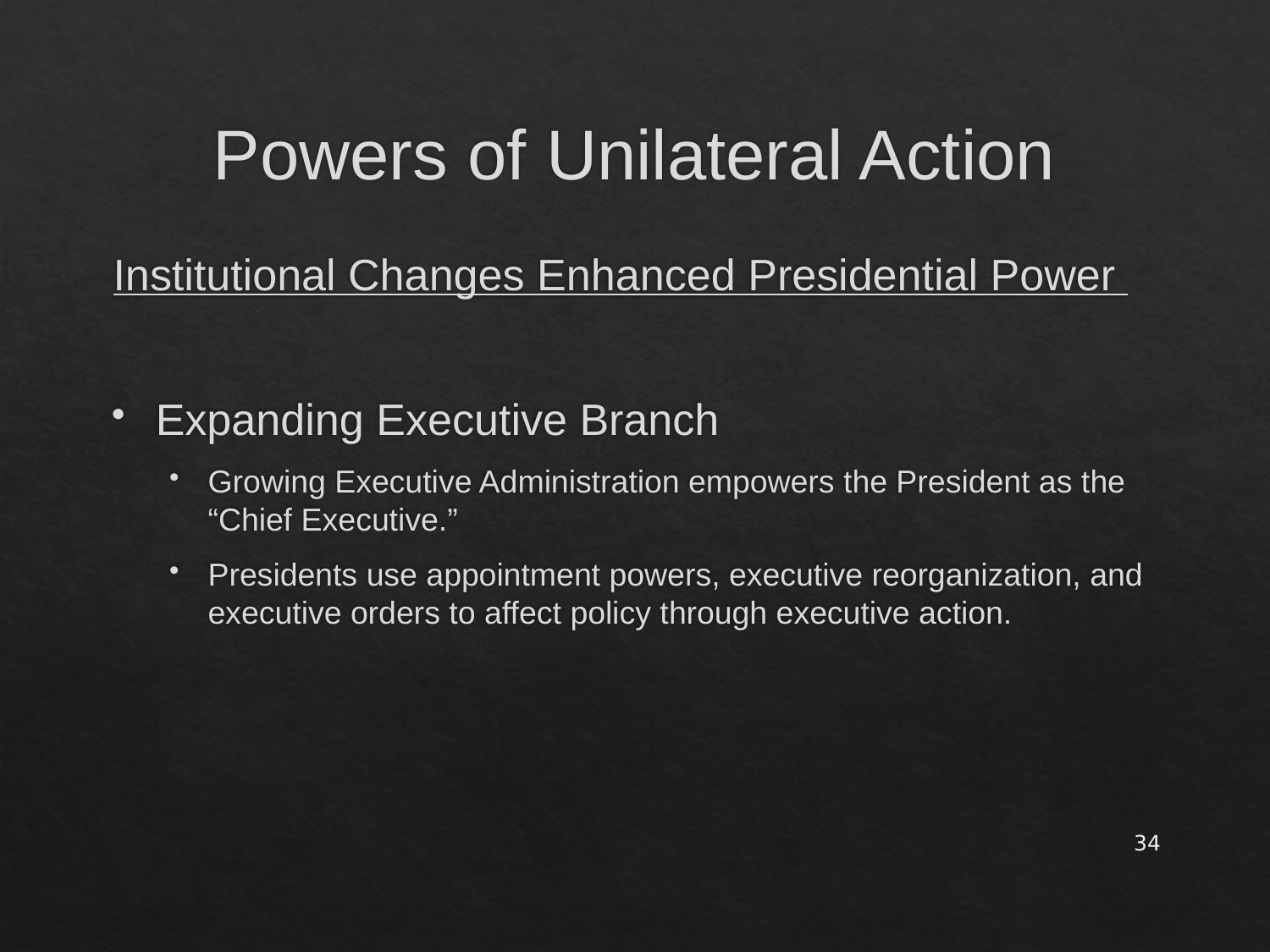

# Powers of Unilateral Action
Institutional Changes Enhanced Presidential Power

Expanding Executive Branch
Growing Executive Administration empowers the President as the “Chief Executive.”
Presidents use appointment powers, executive reorganization, and executive orders to affect policy through executive action.

34